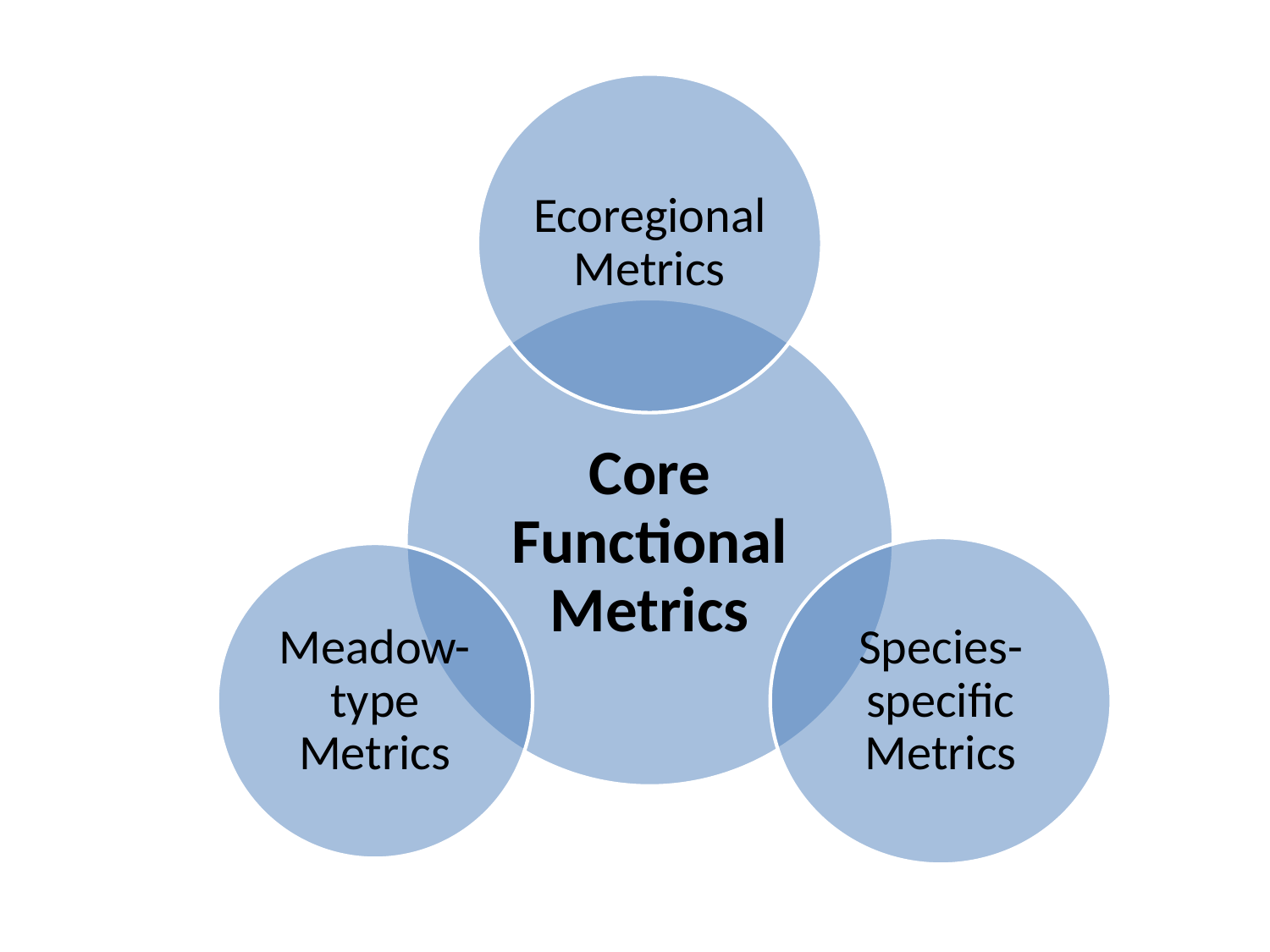

Core Functional Metrics
Ecoregional Metrics
Species-specific Metrics
Meadow-type Metrics